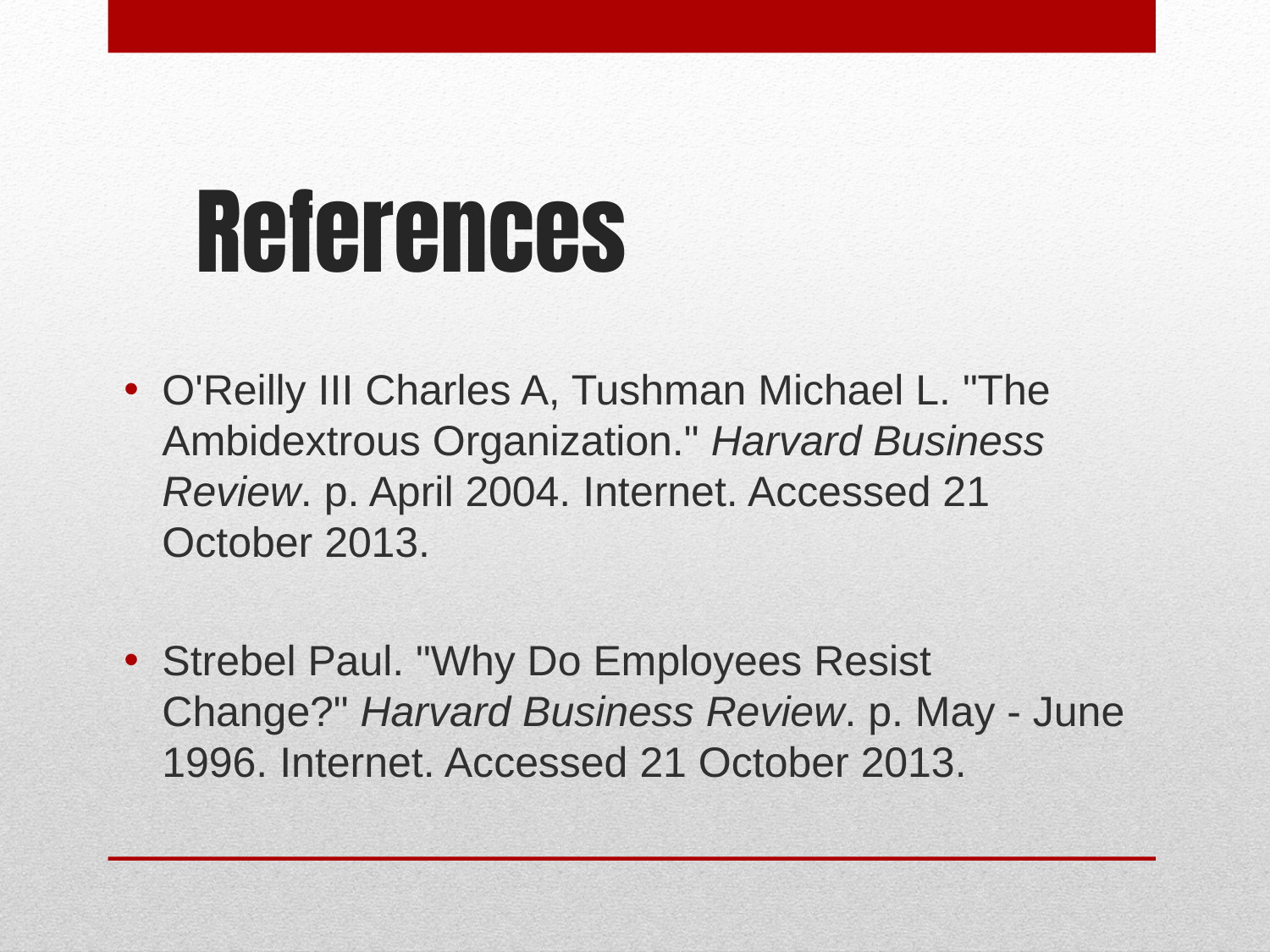

# References
O'Reilly III Charles A, Tushman Michael L. "The Ambidextrous Organization." Harvard Business Review. p. April 2004. Internet. Accessed 21 October 2013.

Strebel Paul. "Why Do Employees Resist Change?" Harvard Business Review. p. May - June 1996. Internet. Accessed 21 October 2013.